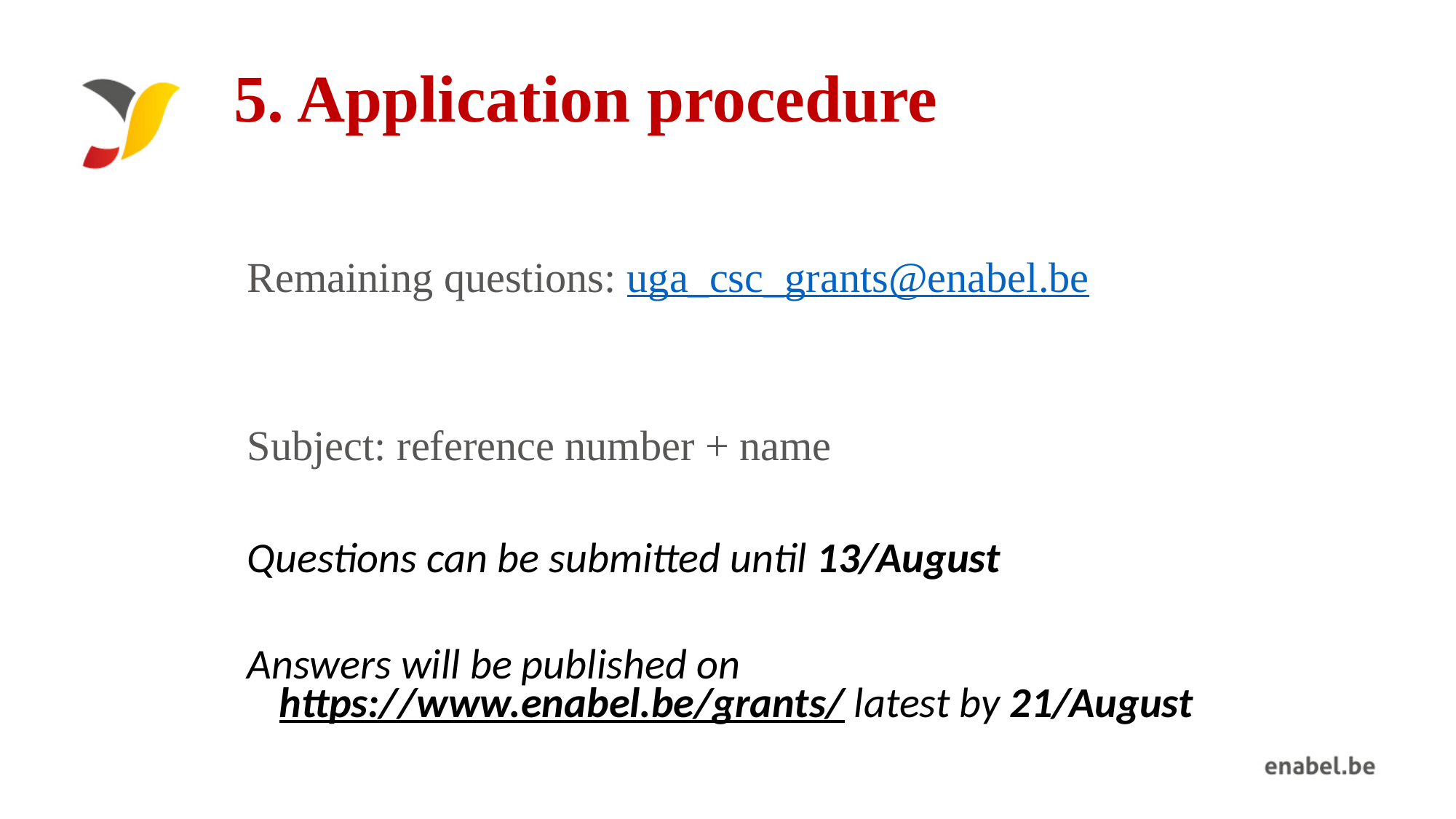

# 5. Application procedure

Remaining questions: uga_csc_grants@enabel.be

Subject: reference number + name

Questions can be submitted until 13/August

Answers will be published on https://www.enabel.be/grants/ latest by 21/August